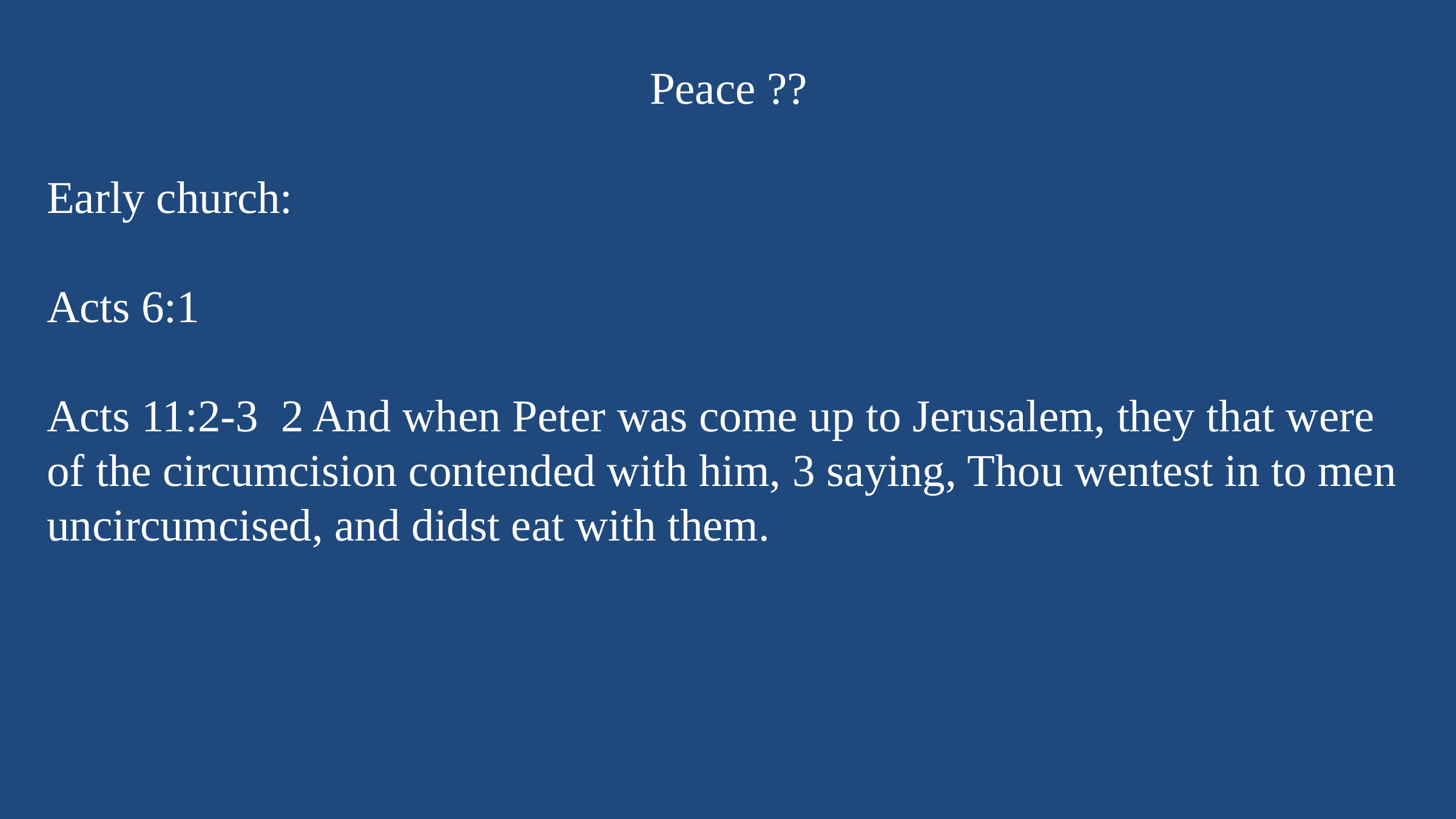

Peace ??

Early church:

Acts 6:1

Acts 11:2-3  2 And when Peter was come up to Jerusalem, they that were of the circumcision contended with him, 3 saying, Thou wentest in to men uncircumcised, and didst eat with them.